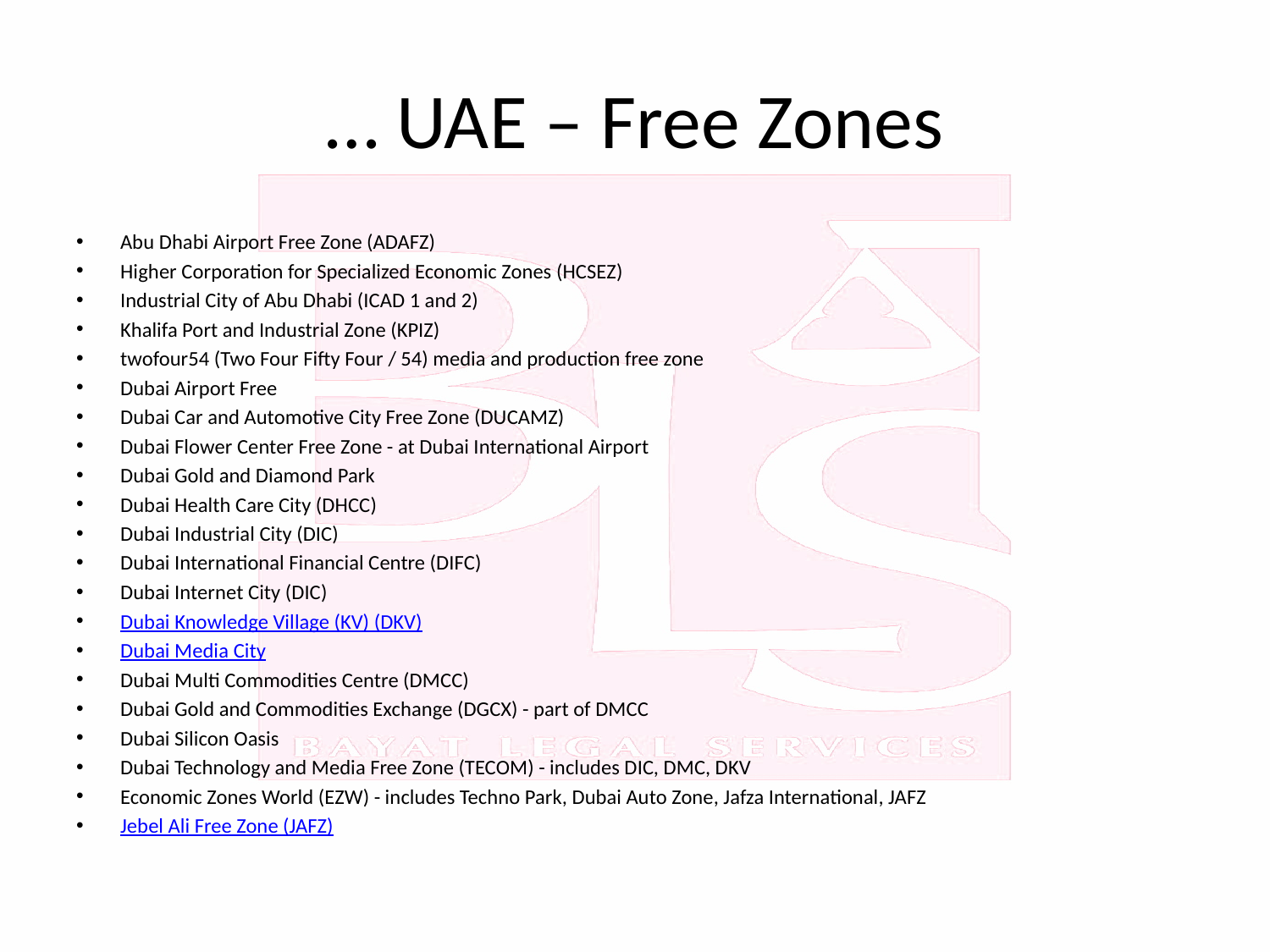

# … UAE – Free Zones
Abu Dhabi Airport Free Zone (ADAFZ)
Higher Corporation for Specialized Economic Zones (HCSEZ)
Industrial City of Abu Dhabi (ICAD 1 and 2)
Khalifa Port and Industrial Zone (KPIZ)
twofour54 (Two Four Fifty Four / 54) media and production free zone
Dubai Airport Free
Dubai Car and Automotive City Free Zone (DUCAMZ)
Dubai Flower Center Free Zone - at Dubai International Airport
Dubai Gold and Diamond Park
Dubai Health Care City (DHCC)
Dubai Industrial City (DIC)
Dubai International Financial Centre (DIFC)
Dubai Internet City (DIC)
Dubai Knowledge Village (KV) (DKV)
Dubai Media City
Dubai Multi Commodities Centre (DMCC)
Dubai Gold and Commodities Exchange (DGCX) - part of DMCC
Dubai Silicon Oasis
Dubai Technology and Media Free Zone (TECOM) - includes DIC, DMC, DKV
Economic Zones World (EZW) - includes Techno Park, Dubai Auto Zone, Jafza International, JAFZ
Jebel Ali Free Zone (JAFZ)